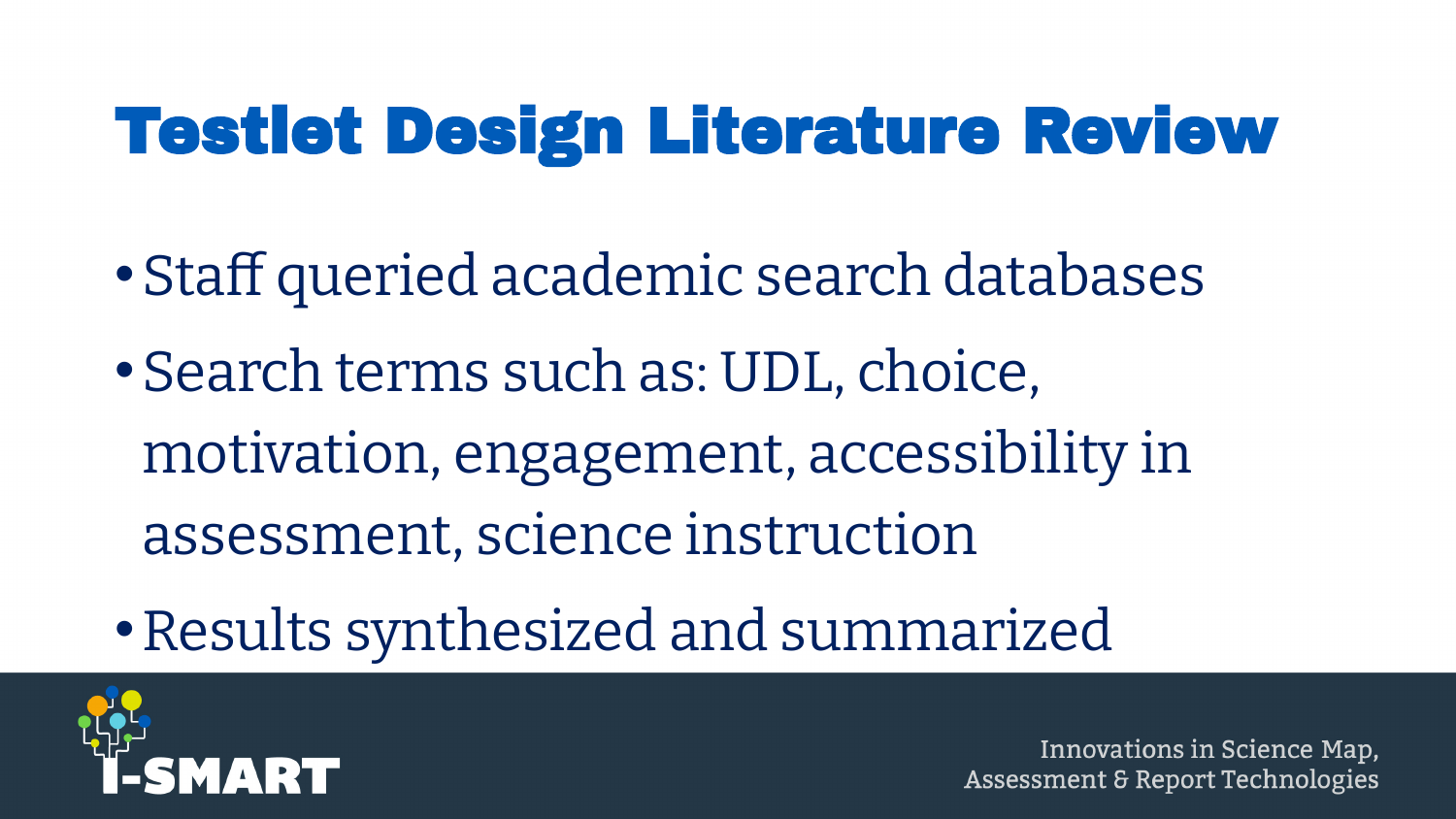

# Testlet Design Literature Review
Staff queried academic search databases
Search terms such as: UDL, choice, motivation, engagement, accessibility in assessment, science instruction
Results synthesized and summarized